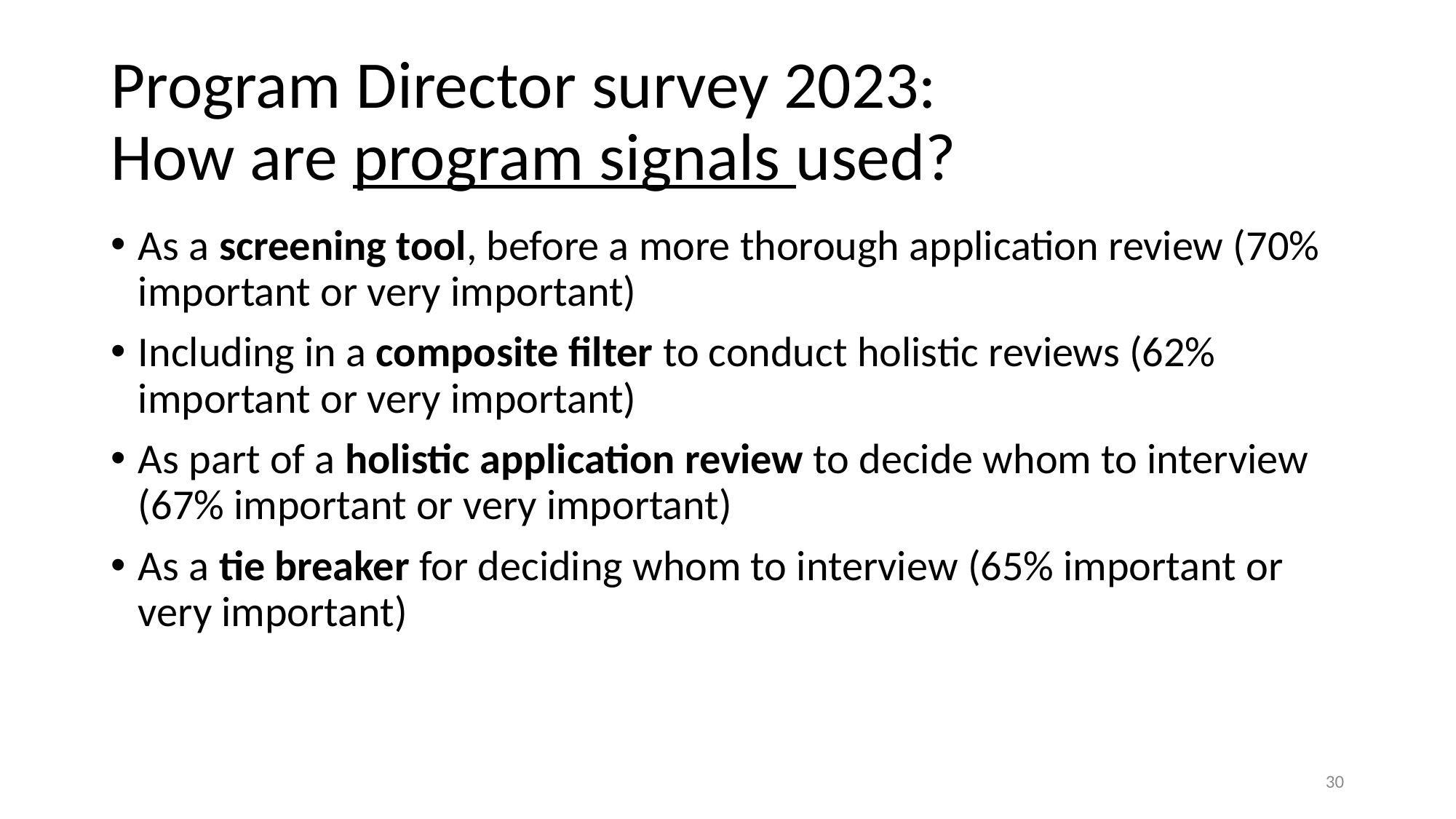

# Program Director survey 2023: How are program signals used?
As a screening tool, before a more thorough application review (70% important or very important)
Including in a composite filter to conduct holistic reviews (62% important or very important)
As part of a holistic application review to decide whom to interview (67% important or very important)
As a tie breaker for deciding whom to interview (65% important or very important)
30